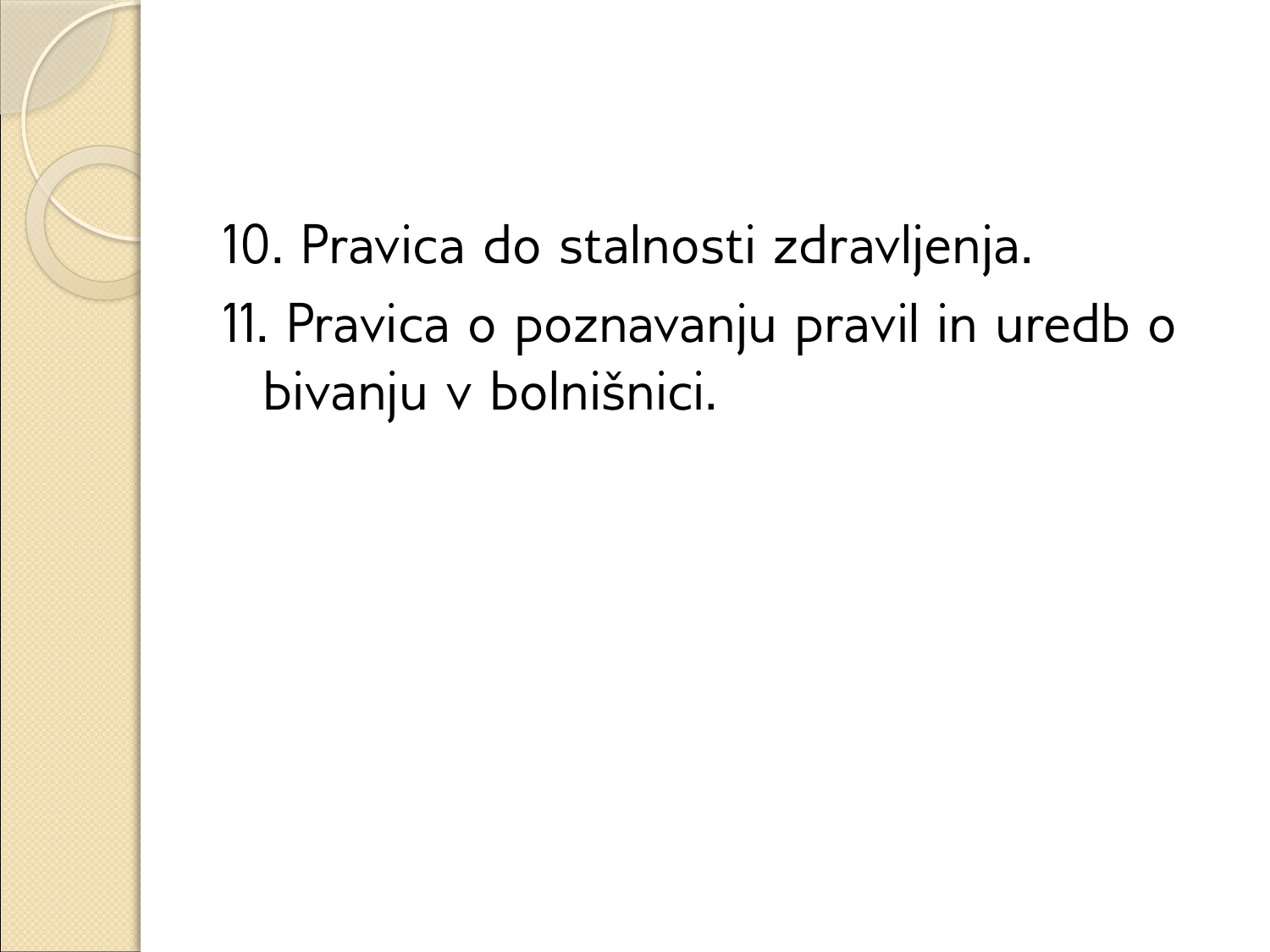

#
10. Pravica do stalnosti zdravljenja.
11. Pravica o poznavanju pravil in uredb o bivanju v bolnišnici.